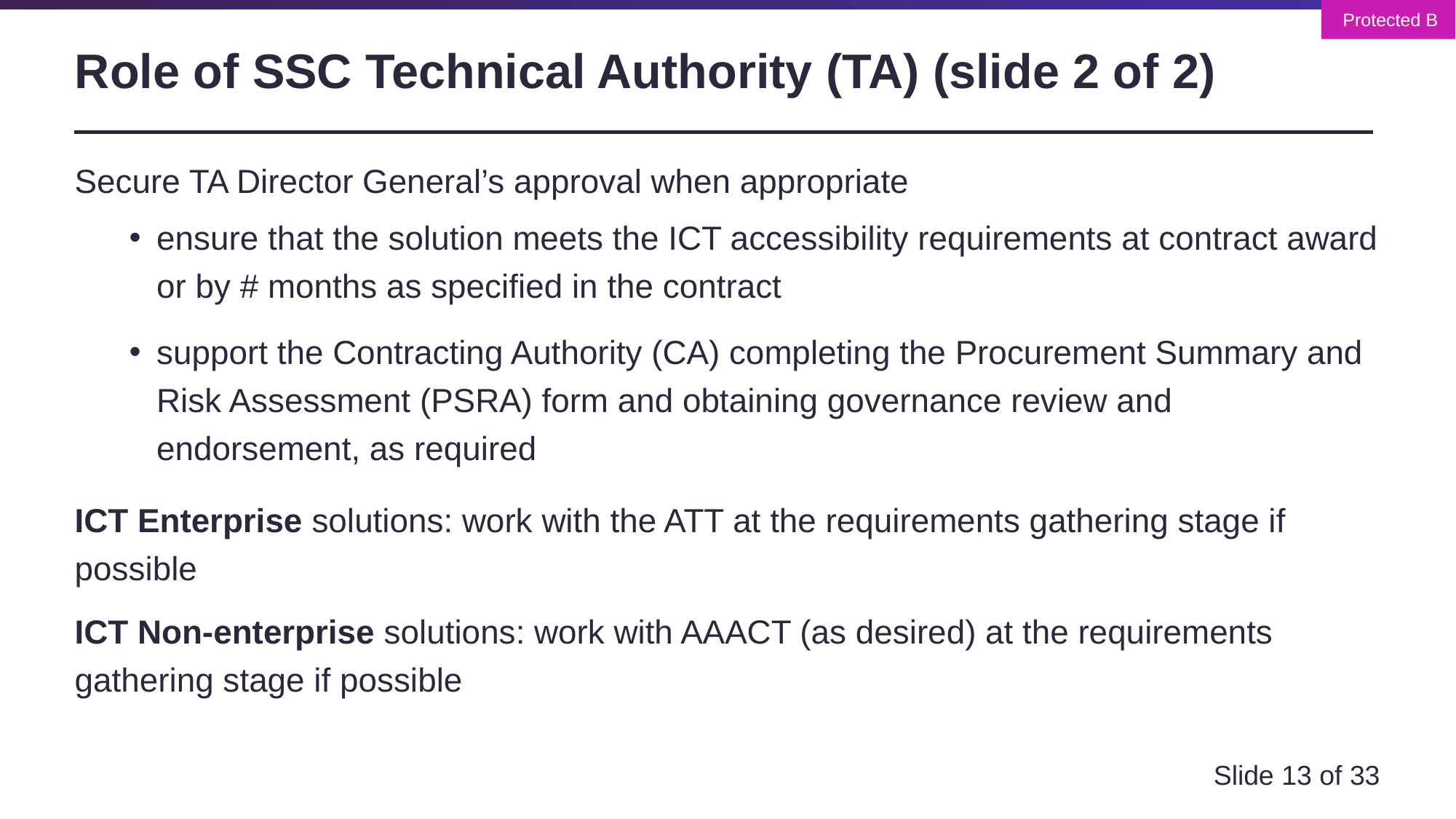

# Role of SSC Technical Authority (TA) (slide 2 of 2)
Secure TA Director General’s approval when appropriate
ensure that the solution meets the ICT accessibility requirements at contract award or by # months as specified in the contract
support the Contracting Authority (CA) completing the Procurement Summary and Risk Assessment (PSRA) form and obtaining governance review and endorsement, as required
ICT Enterprise solutions: work with the ATT at the requirements gathering stage if possible
ICT Non-enterprise solutions: work with AAACT (as desired) at the requirements gathering stage if possible